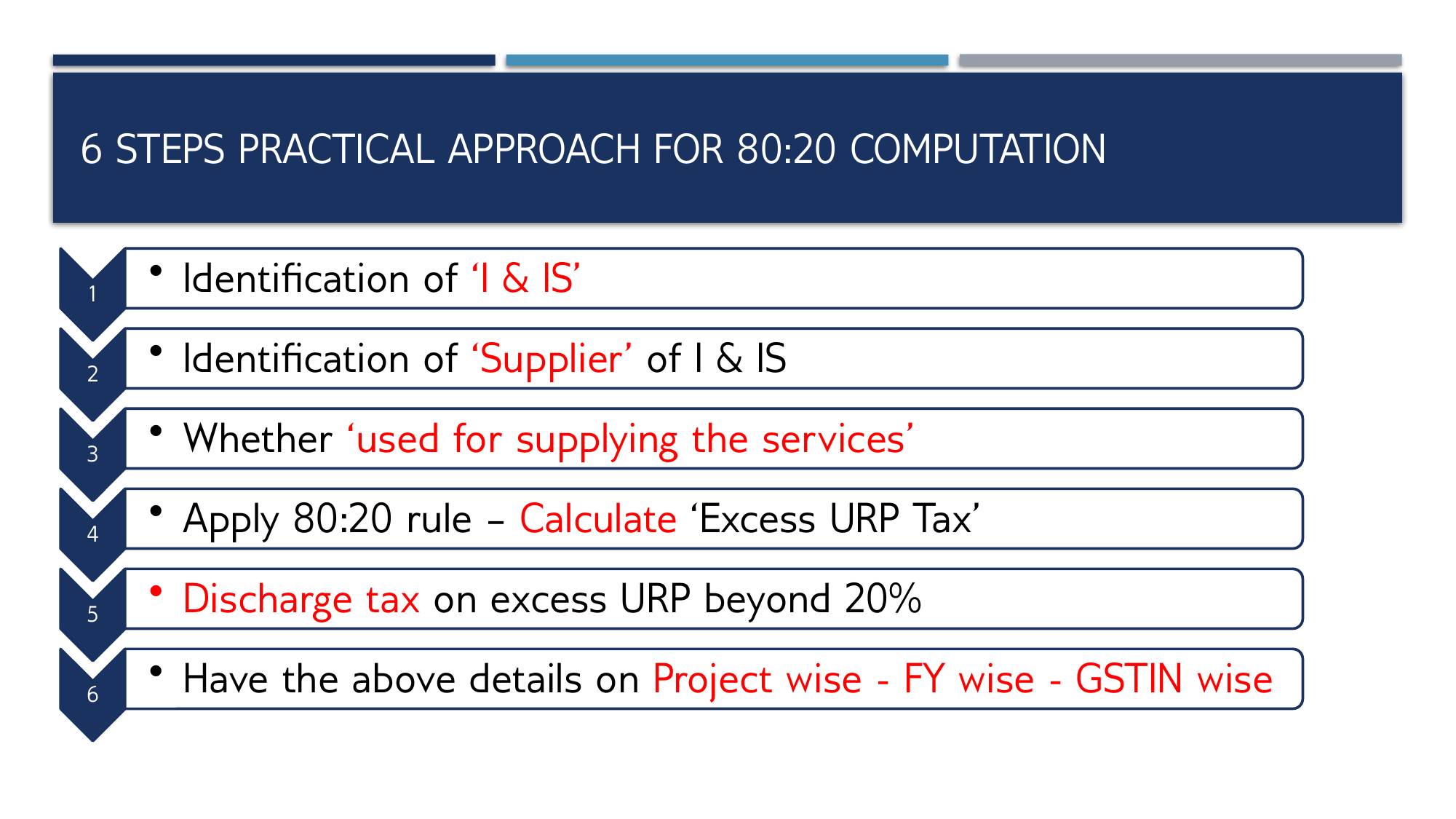

# 6 steps practical approach for 80:20 computation
1
Identification of ‘I & IS’
2
Identification of ‘Supplier’ of I & IS
3
Whether ‘used for supplying the services’
4
Apply 80:20 rule – Calculate ‘Excess URP Tax’
5
Discharge tax on excess URP beyond 20%
6
Have the above details on Project wise - FY wise - GSTIN wise